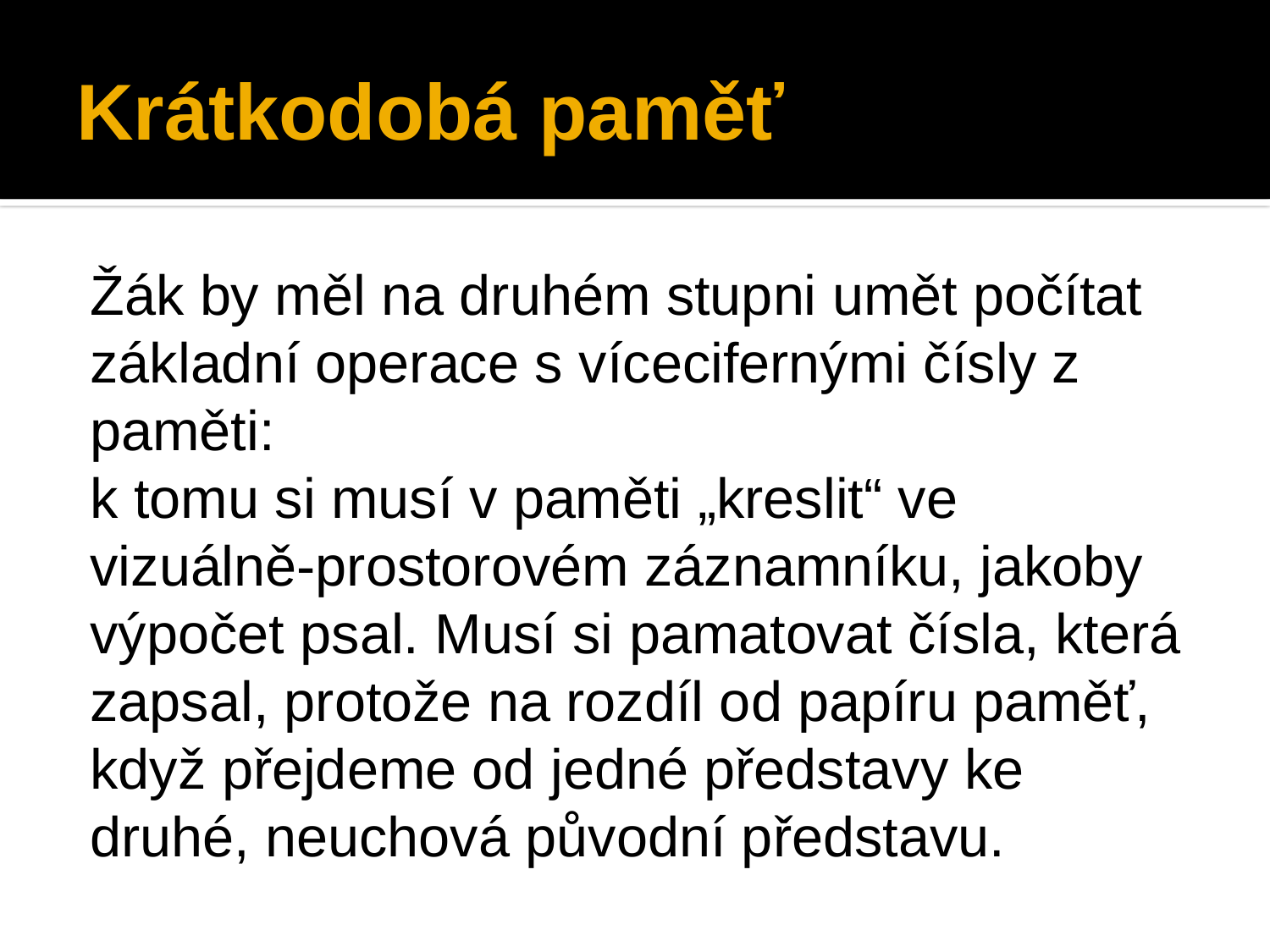

# Krátkodobá paměť
Žák by měl na druhém stupni umět počítat základní operace s vícecifernými čísly z paměti:
k tomu si musí v paměti „kreslit“ ve vizuálně-prostorovém záznamníku, jakoby výpočet psal. Musí si pamatovat čísla, která zapsal, protože na rozdíl od papíru paměť, když přejdeme od jedné představy ke druhé, neuchová původní představu.